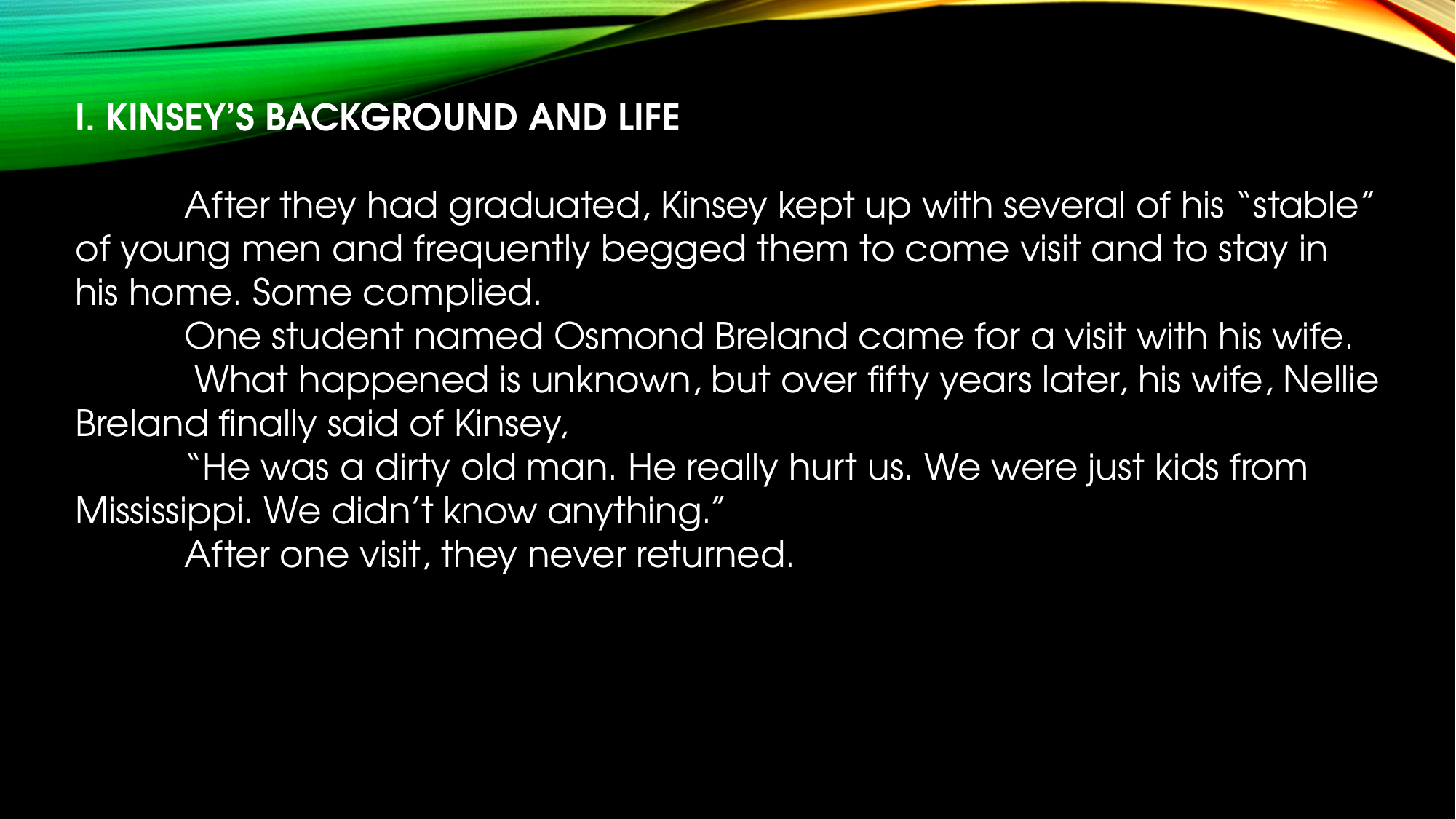

I. KINSEY’S BACKGROUND AND LIFE

	After they had graduated, Kinsey kept up with several of his “stable” of young men and frequently begged them to come visit and to stay in his home. Some complied.
	One student named Osmond Breland came for a visit with his wife.
	 What happened is unknown, but over fifty years later, his wife, Nellie Breland finally said of Kinsey,
	“He was a dirty old man. He really hurt us. We were just kids from Mississippi. We didn’t know anything.”
	After one visit, they never returned.